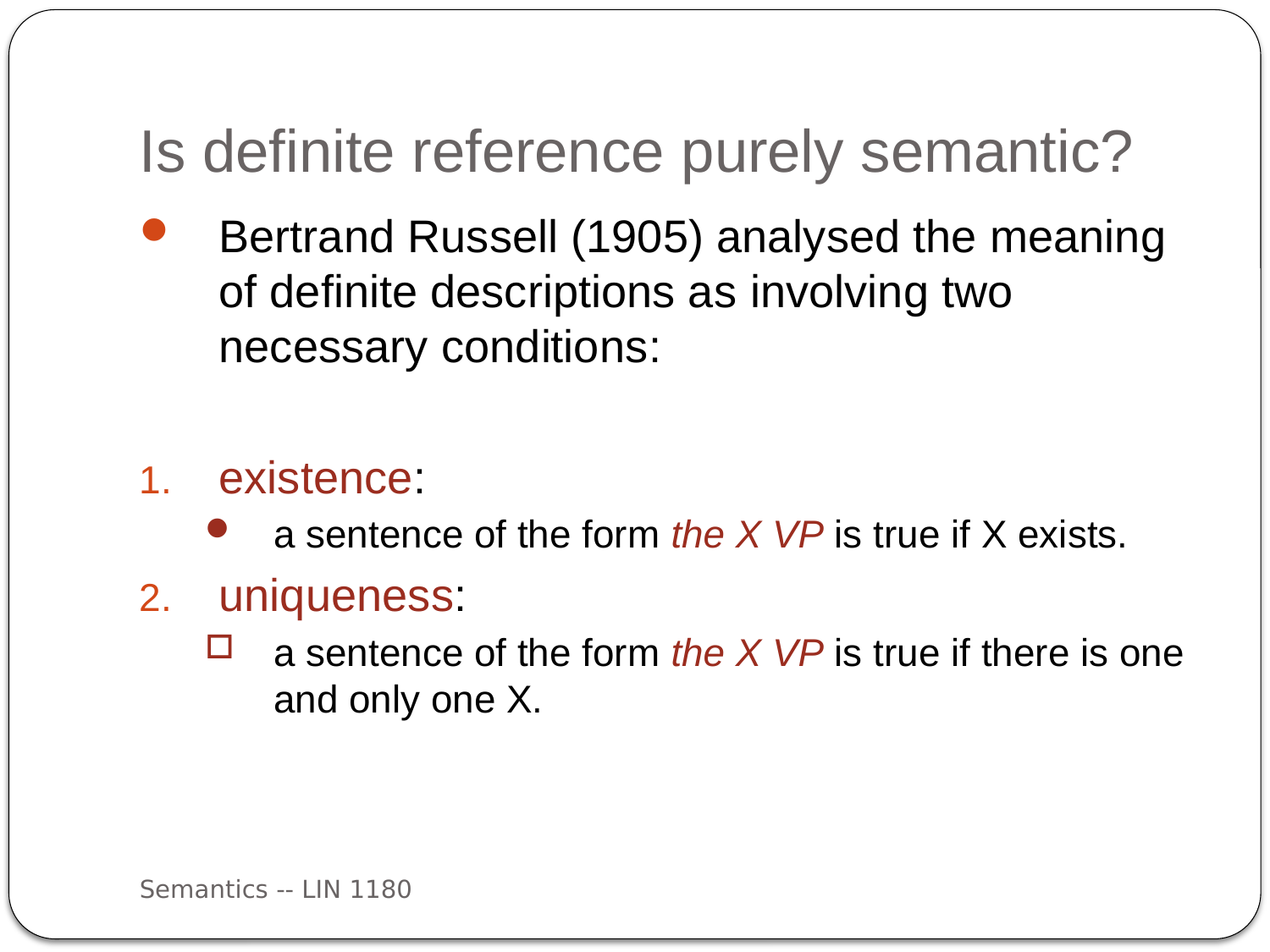

# Is definite reference purely semantic?
Bertrand Russell (1905) analysed the meaning of definite descriptions as involving two necessary conditions:

existence:
a sentence of the form the X VP is true if X exists.
uniqueness:
a sentence of the form the X VP is true if there is one and only one X.
Semantics -- LIN 1180